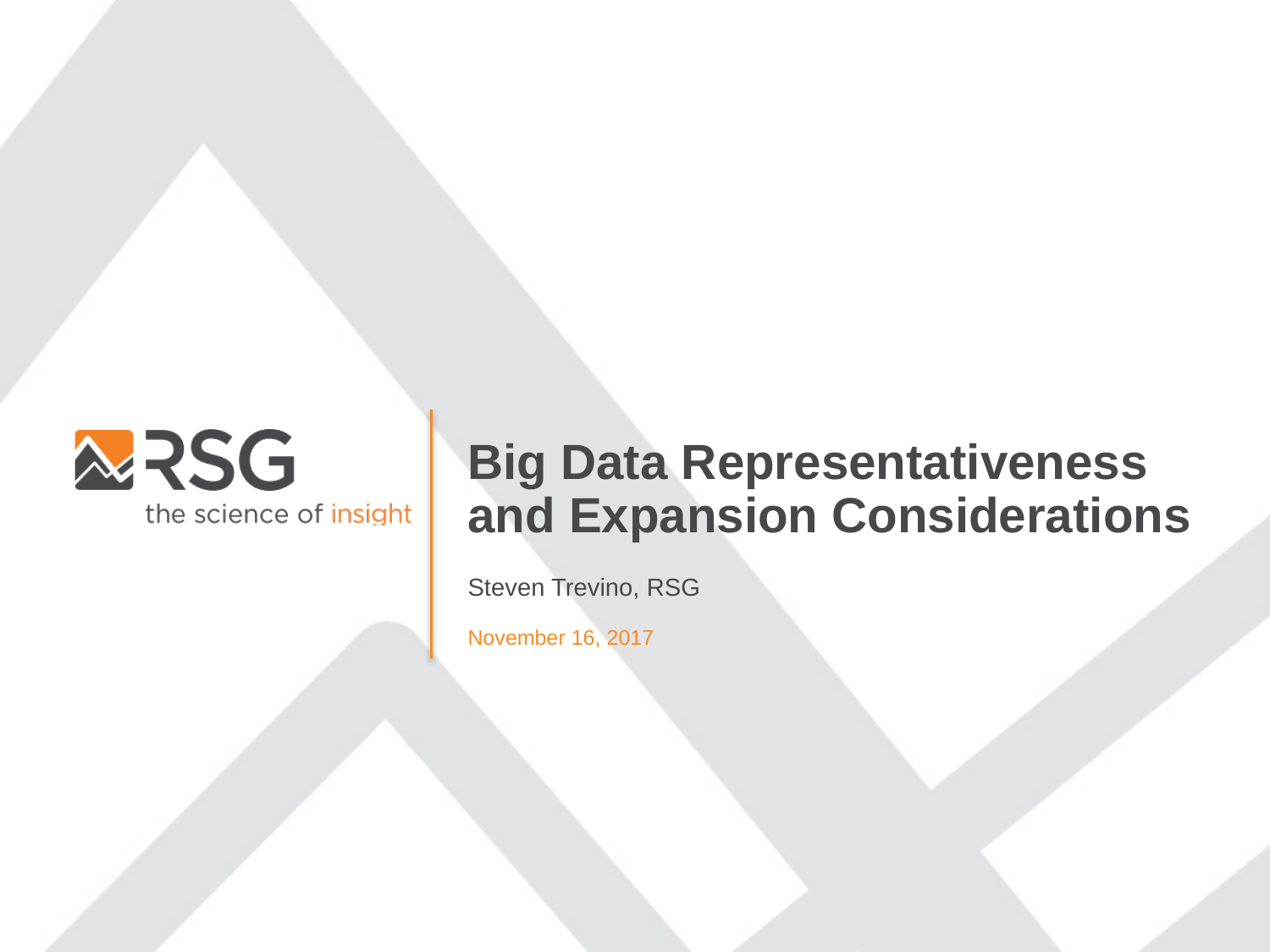

Big Data Representativeness and Expansion Considerations
Steven Trevino, RSG
November 16, 2017